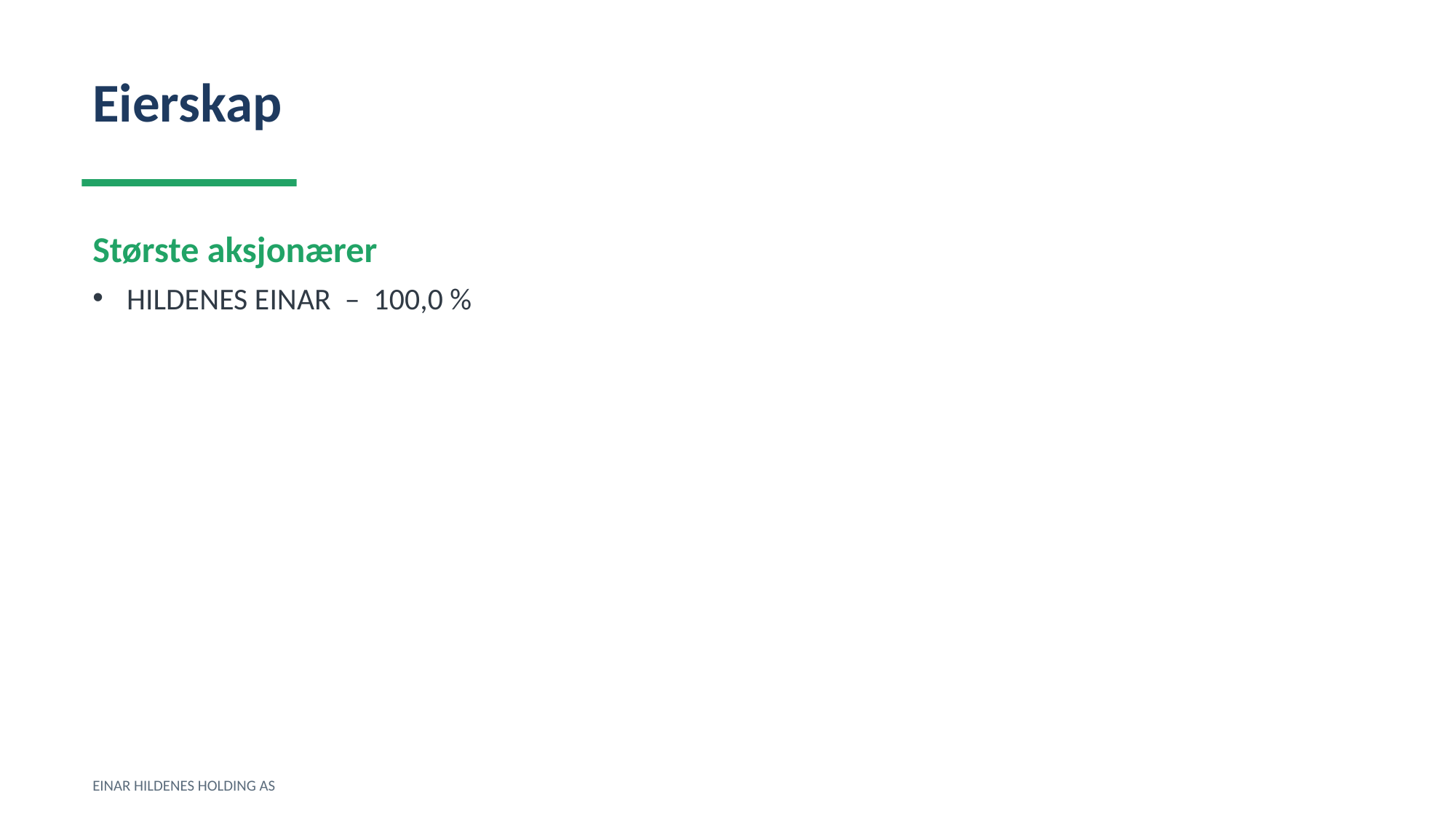

Eierskap

Største aksjonærer
HILDENES EINAR  –  100,0 %
EINAR HILDENES HOLDING AS